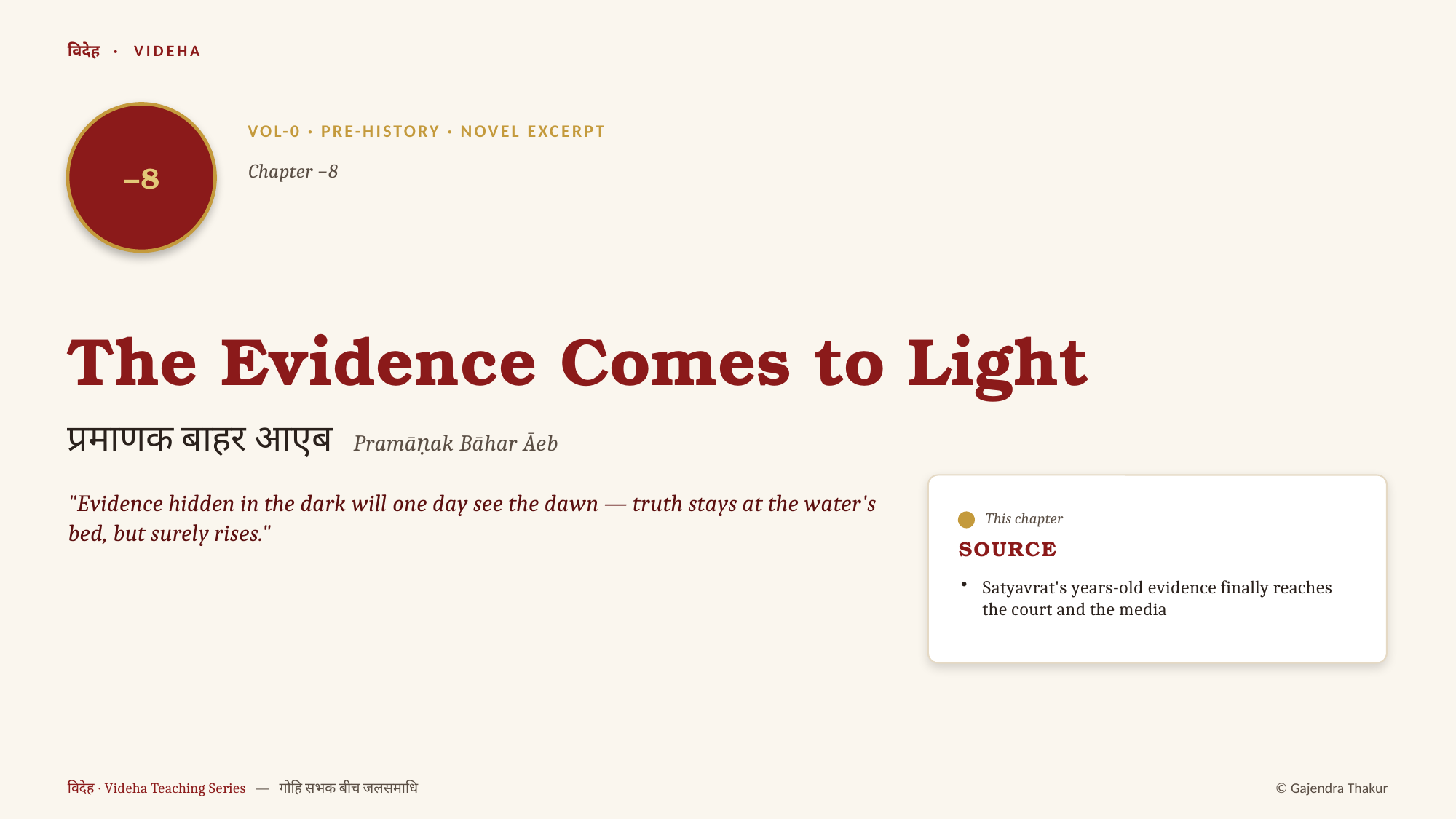

विदेह  ·  VIDEHA

−8
VOL-0 · PRE-HISTORY · NOVEL EXCERPT
Chapter −8
The Evidence Comes to Light
प्रमाणक बाहर आएब    Pramāṇak Bāhar Āeb

"Evidence hidden in the dark will one day see the dawn — truth stays at the water's bed, but surely rises."
This chapter

SOURCE
Satyavrat's years-old evidence finally reaches the court and the media
विदेह · Videha Teaching Series   —   गोहि सभक बीच जलसमाधि
© Gajendra Thakur